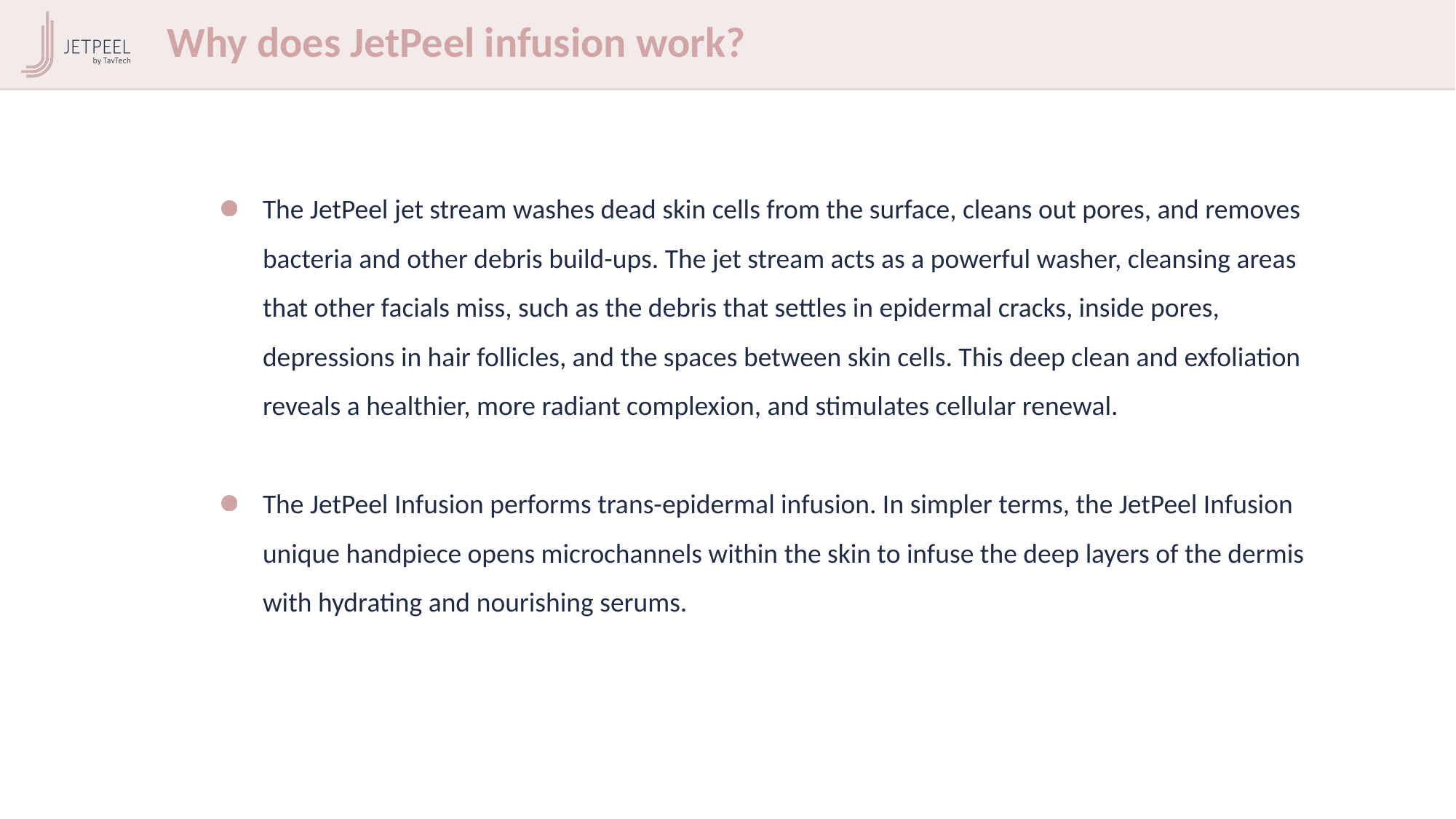

Why does JetPeel infusion work?

The JetPeel jet stream washes dead skin cells from the surface, cleans out pores, and removes bacteria and other debris build-ups. The jet stream acts as a powerful washer, cleansing areas that other facials miss, such as the debris that settles in epidermal cracks, inside pores, depressions in hair follicles, and the spaces between skin cells. This deep clean and exfoliation reveals a healthier, more radiant complexion, and stimulates cellular renewal.

The JetPeel Infusion performs trans-epidermal infusion. In simpler terms, the JetPeel Infusion unique handpiece opens microchannels within the skin to infuse the deep layers of the dermis with hydrating and nourishing serums.